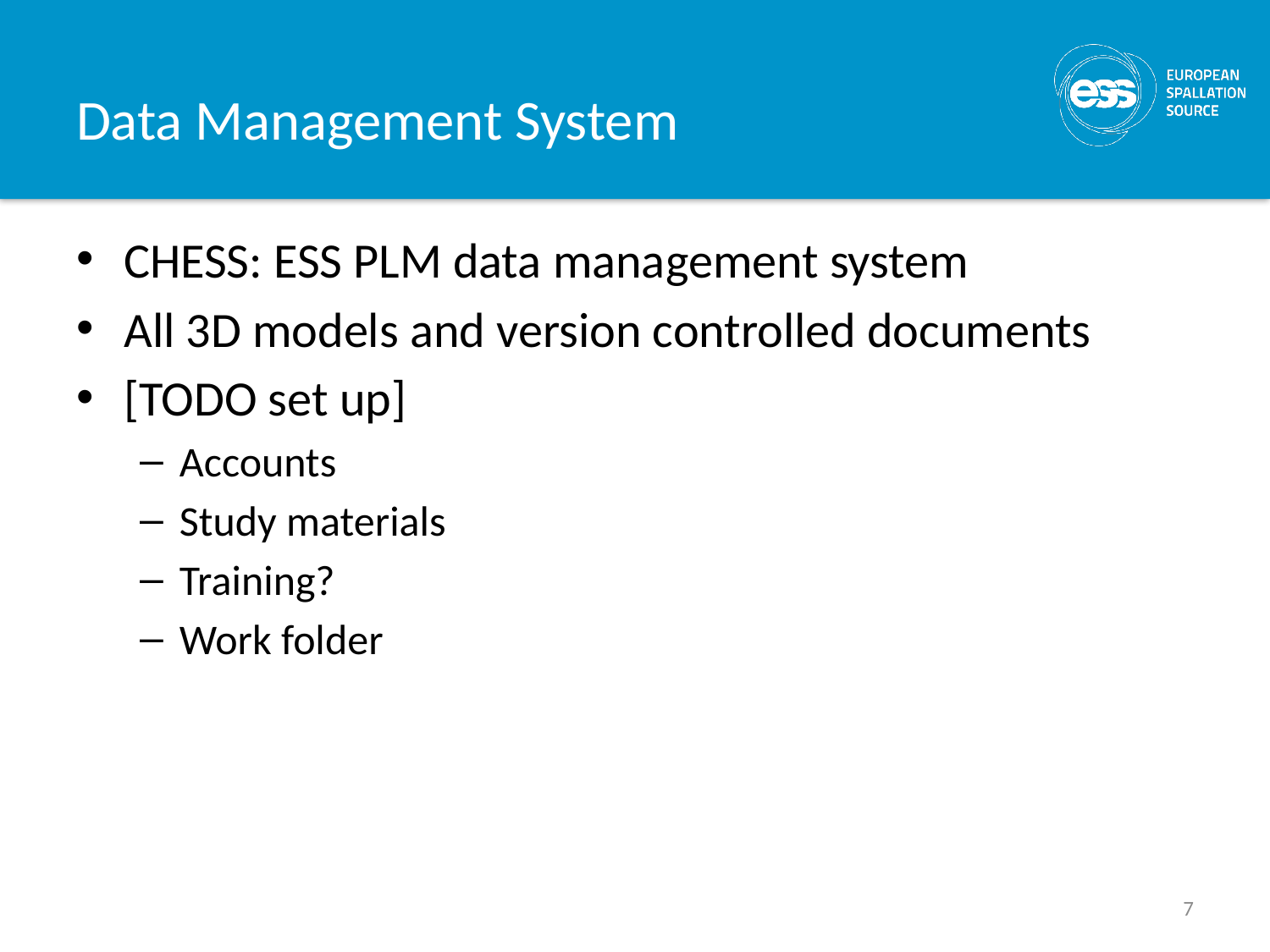

# Data Management System
CHESS: ESS PLM data management system
All 3D models and version controlled documents
[TODO set up]
Accounts
Study materials
Training?
Work folder
7